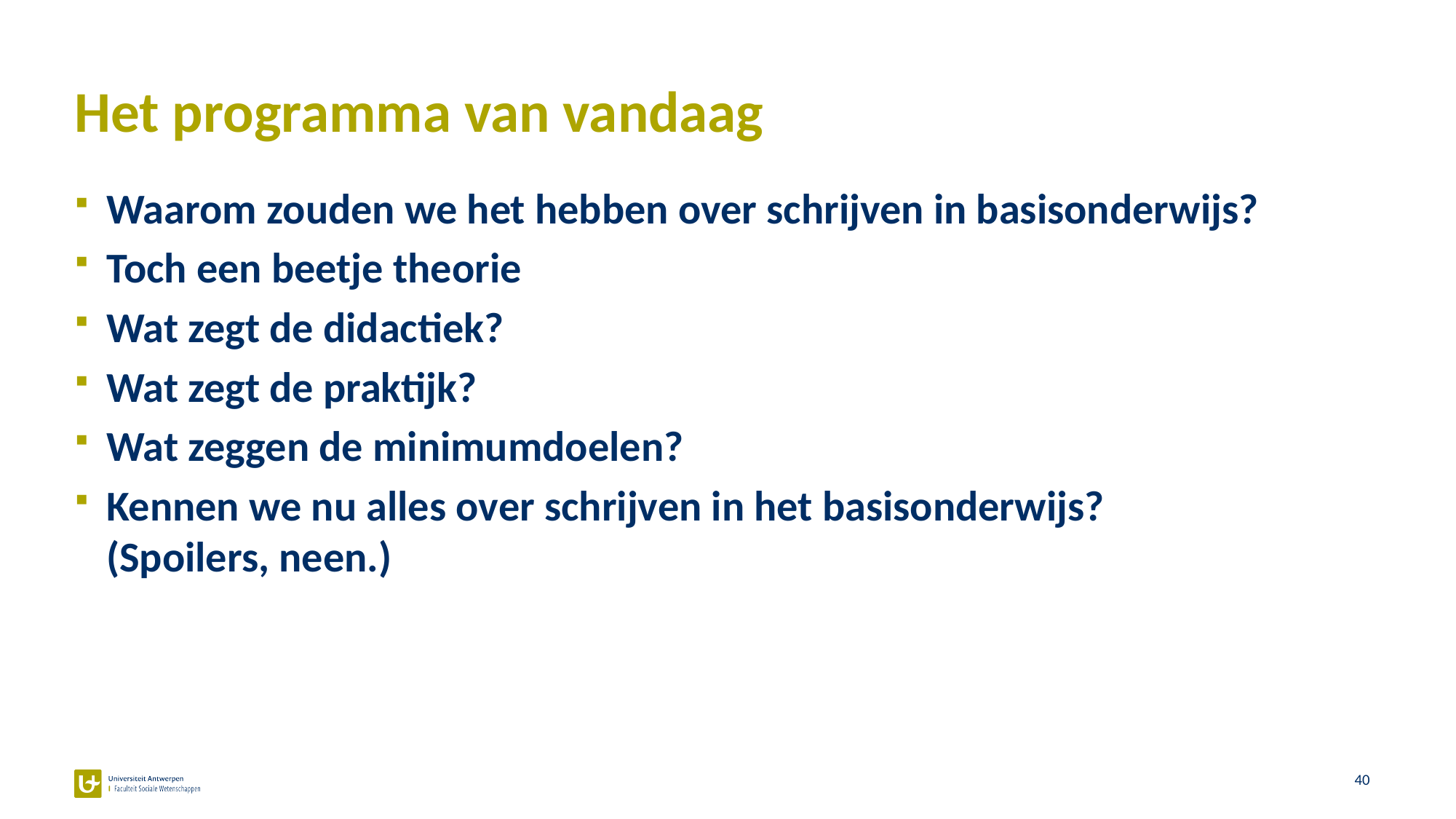

# Het programma van vandaag
Waarom zouden we het hebben over schrijven in basisonderwijs?
Toch een beetje theorie
Wat zegt de didactiek?
Wat zegt de praktijk?
Wat zeggen de minimumdoelen?
Kennen we nu alles over schrijven in het basisonderwijs?
(Spoilers, neen.)
40